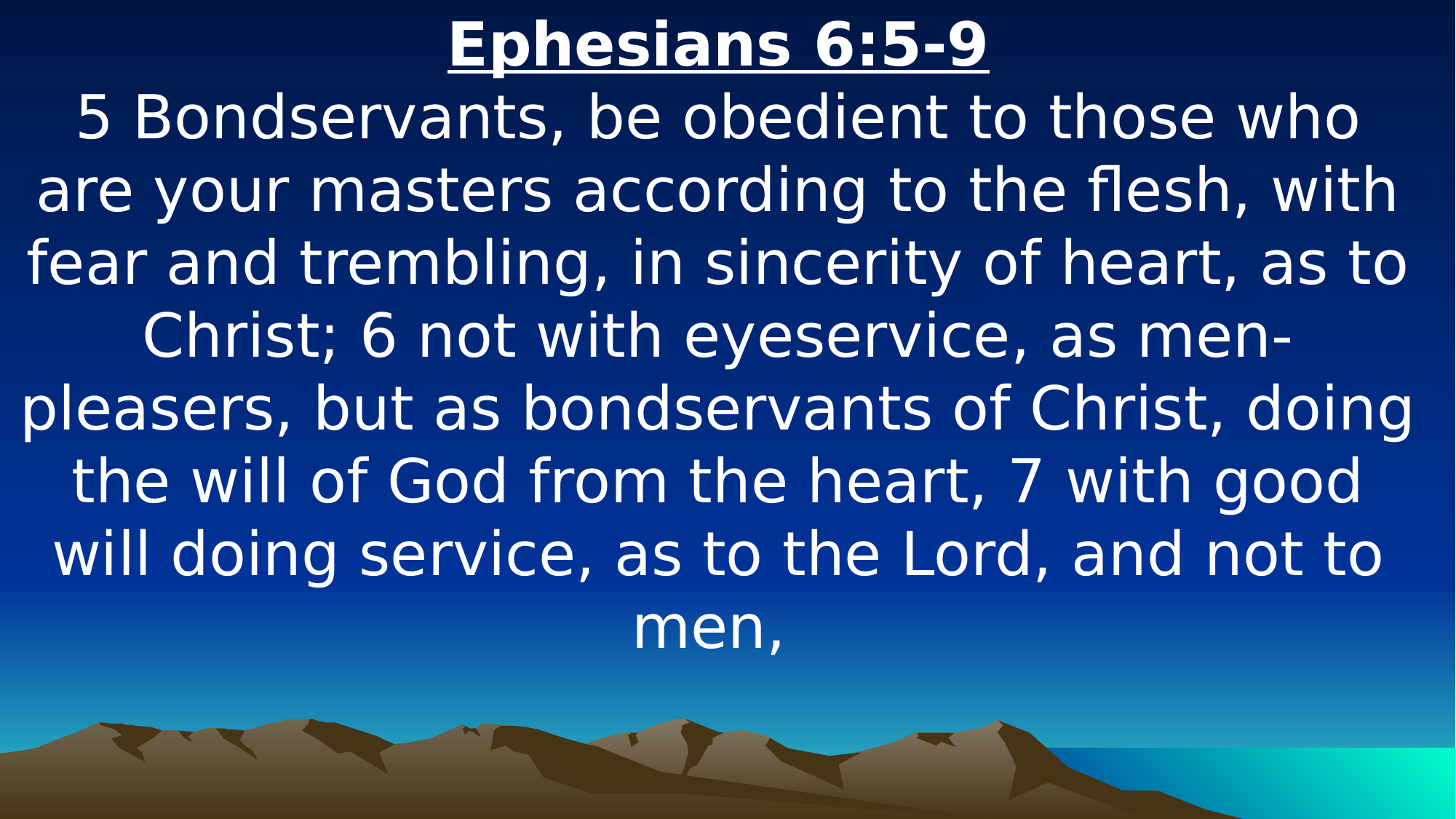

Ephesians 6:5-9
5 Bondservants, be obedient to those who are your masters according to the flesh, with fear and trembling, in sincerity of heart, as to Christ; 6 not with eyeservice, as men-pleasers, but as bondservants of Christ, doing the will of God from the heart, 7 with good will doing service, as to the Lord, and not to men,